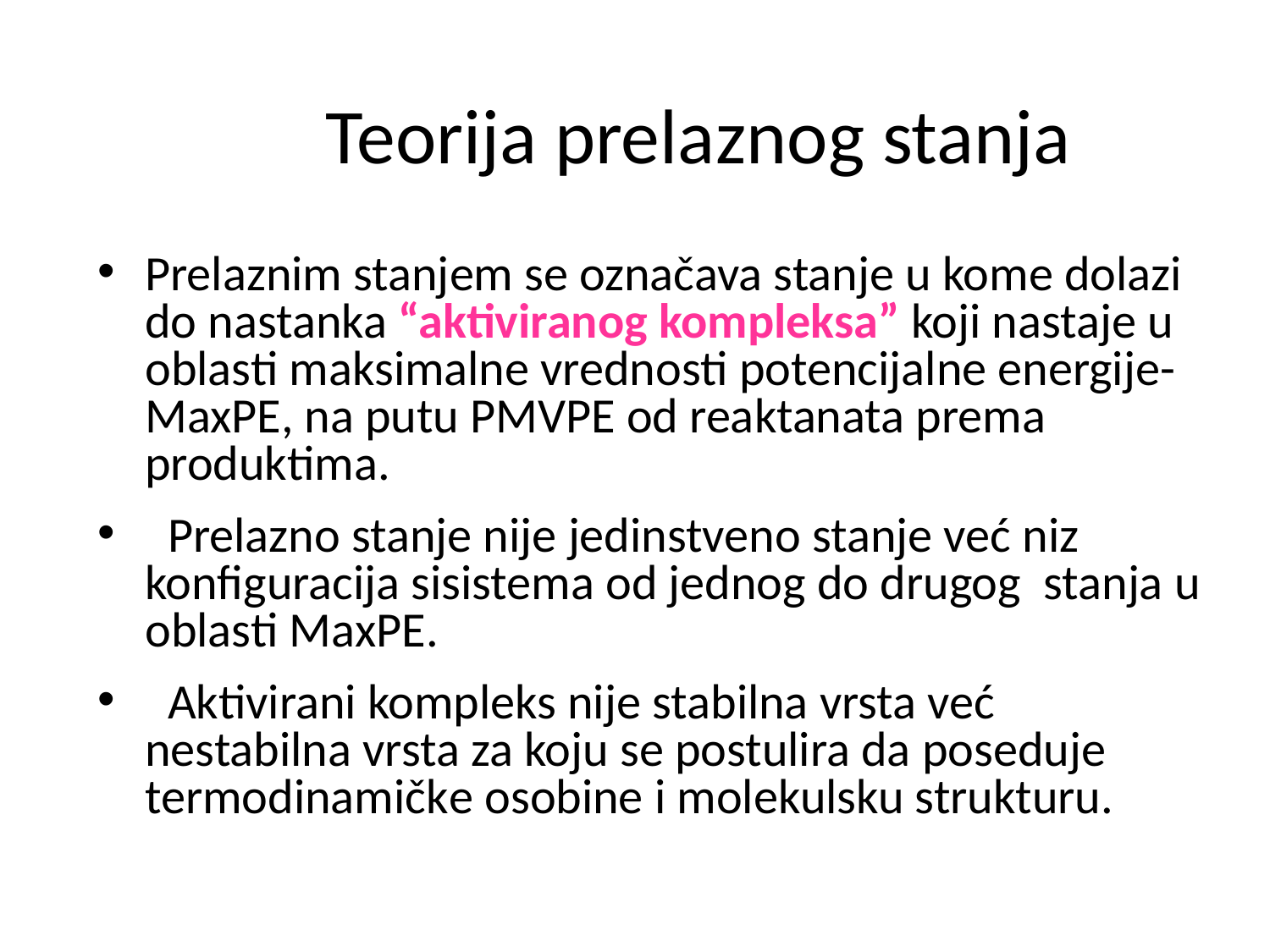

# Teorija prelaznog stanja
Prelaznim stanjem se označava stanje u kome dolazi do nastanka “aktiviranog kompleksa” koji nastaje u oblasti maksimalne vrednosti potencijalne energije-MaxPE, na putu PMVPE od reaktanata prema produktima.
  Prelazno stanje nije jedinstveno stanje već niz konfiguracija sisistema od jednog do drugog  stanja u oblasti MaxPE.
  Aktivirani kompleks nije stabilna vrsta već nestabilna vrsta za koju se postulira da poseduje termodinamičke osobine i molekulsku strukturu.